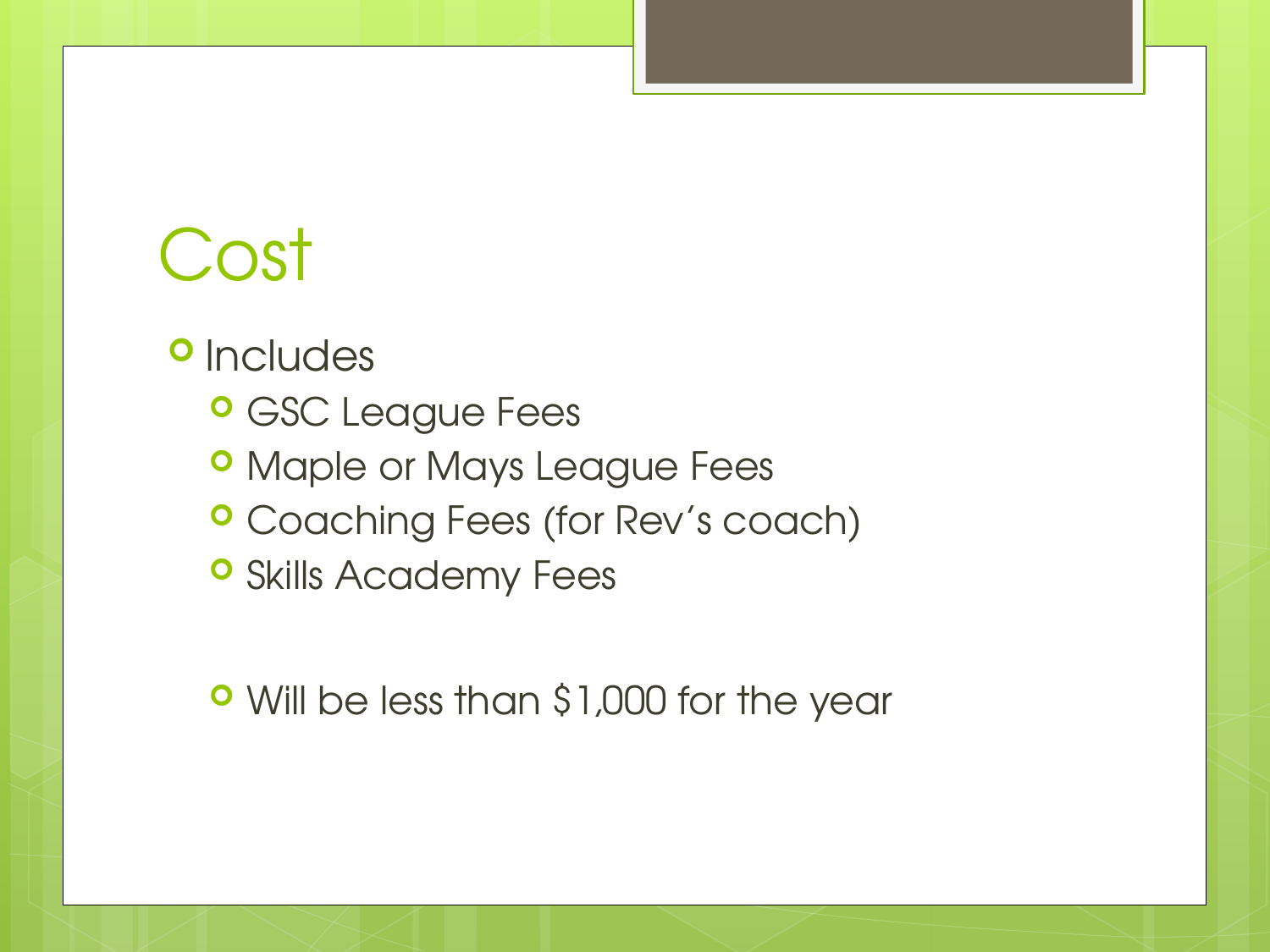

# Cost
Includes
GSC League Fees
Maple or Mays League Fees
Coaching Fees (for Rev’s coach)
Skills Academy Fees

Will be less than $1,000 for the year